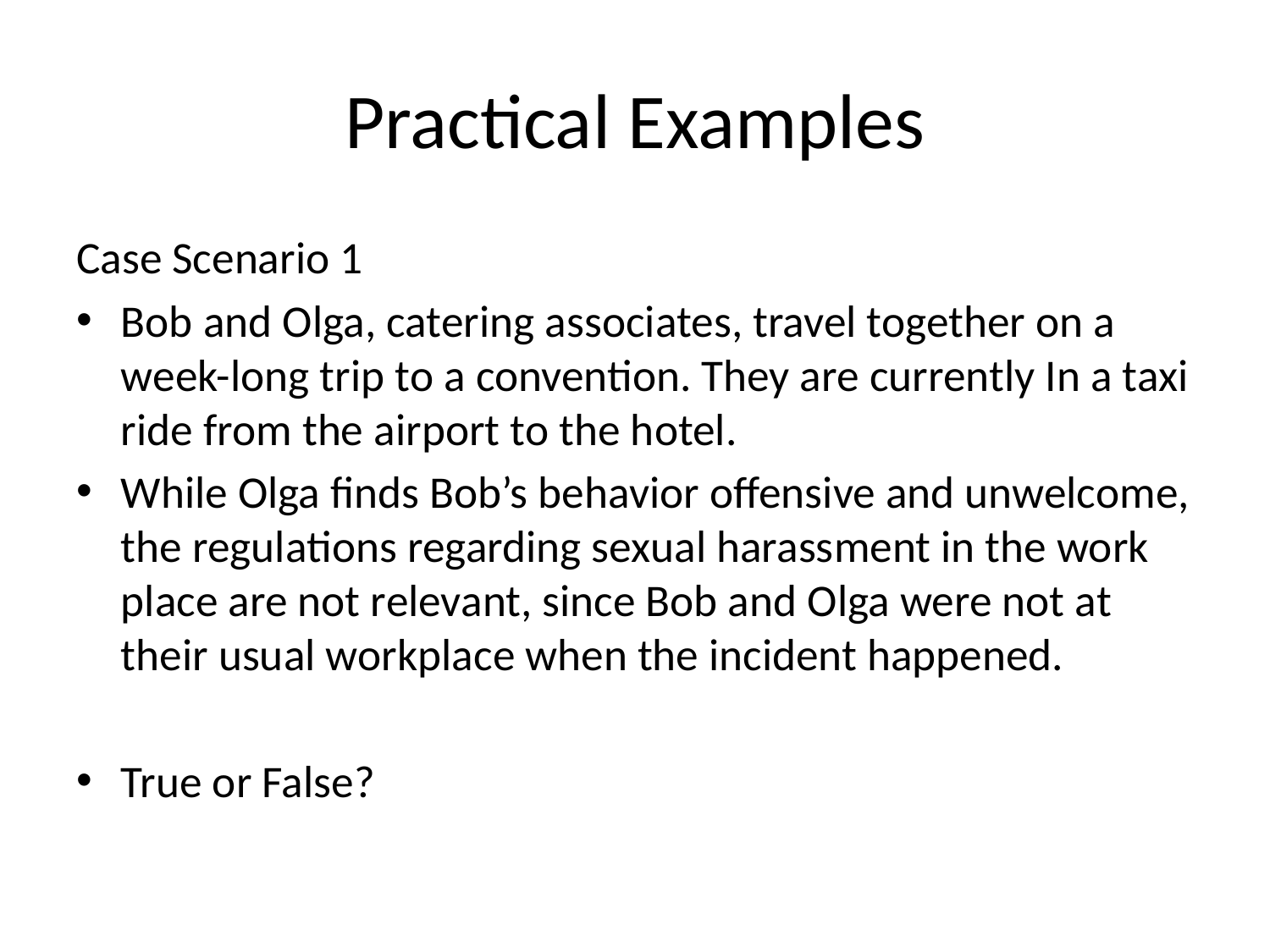

# Practical Examples
Case Scenario 1
Bob and Olga, catering associates, travel together on a week-long trip to a convention. They are currently In a taxi ride from the airport to the hotel.
While Olga finds Bob’s behavior offensive and unwelcome, the regulations regarding sexual harassment in the work place are not relevant, since Bob and Olga were not at their usual workplace when the incident happened.

True or False?